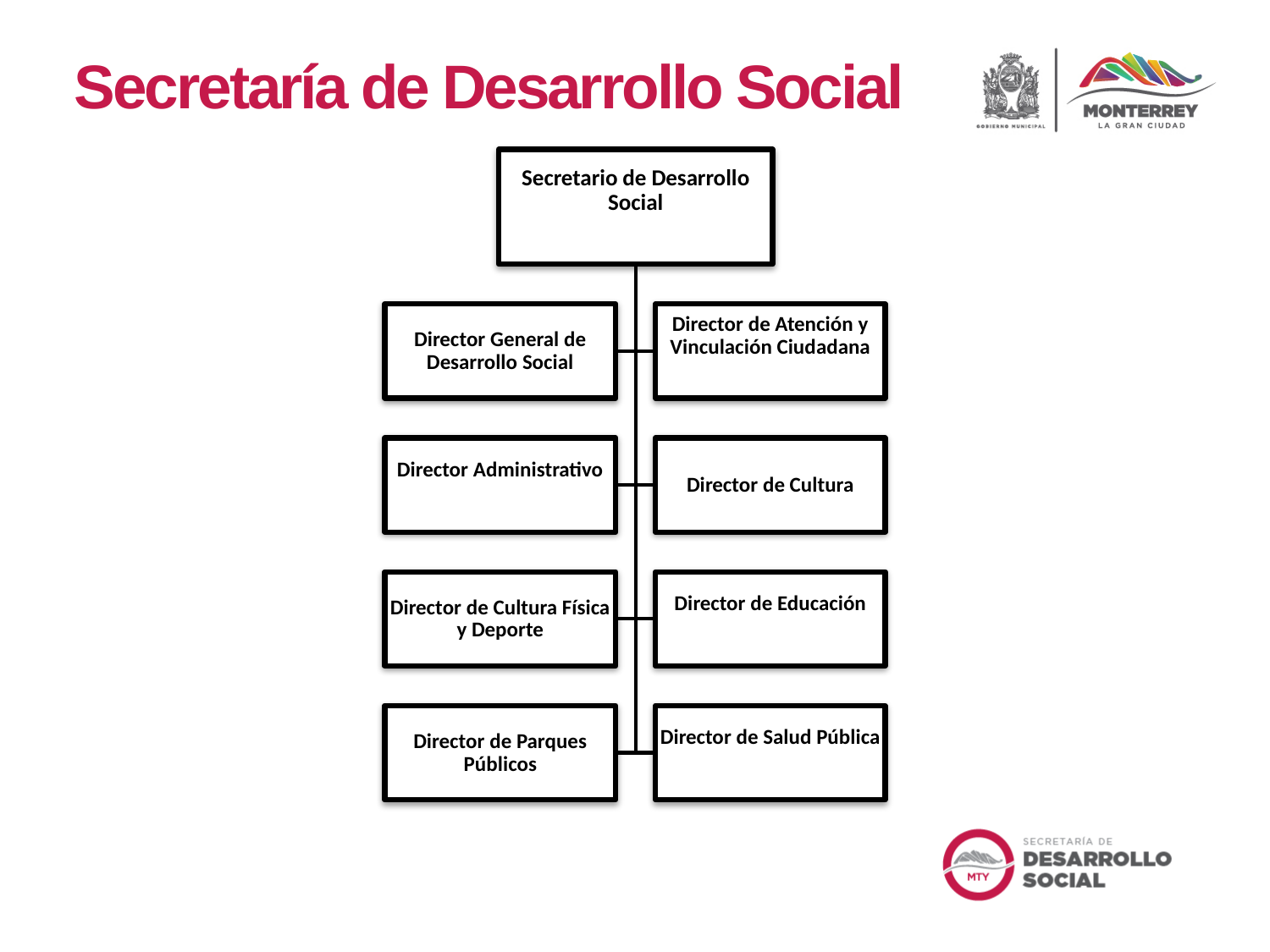

Secretaría de Desarrollo Social
Secretario de Desarrollo Social

Director General de Desarrollo Social
Director de Atención y Vinculación Ciudadana

Director Administrativo

Director de Cultura
Director de Cultura Física y Deporte
Director de Educación

Director de Parques Públicos
Director de Salud Pública